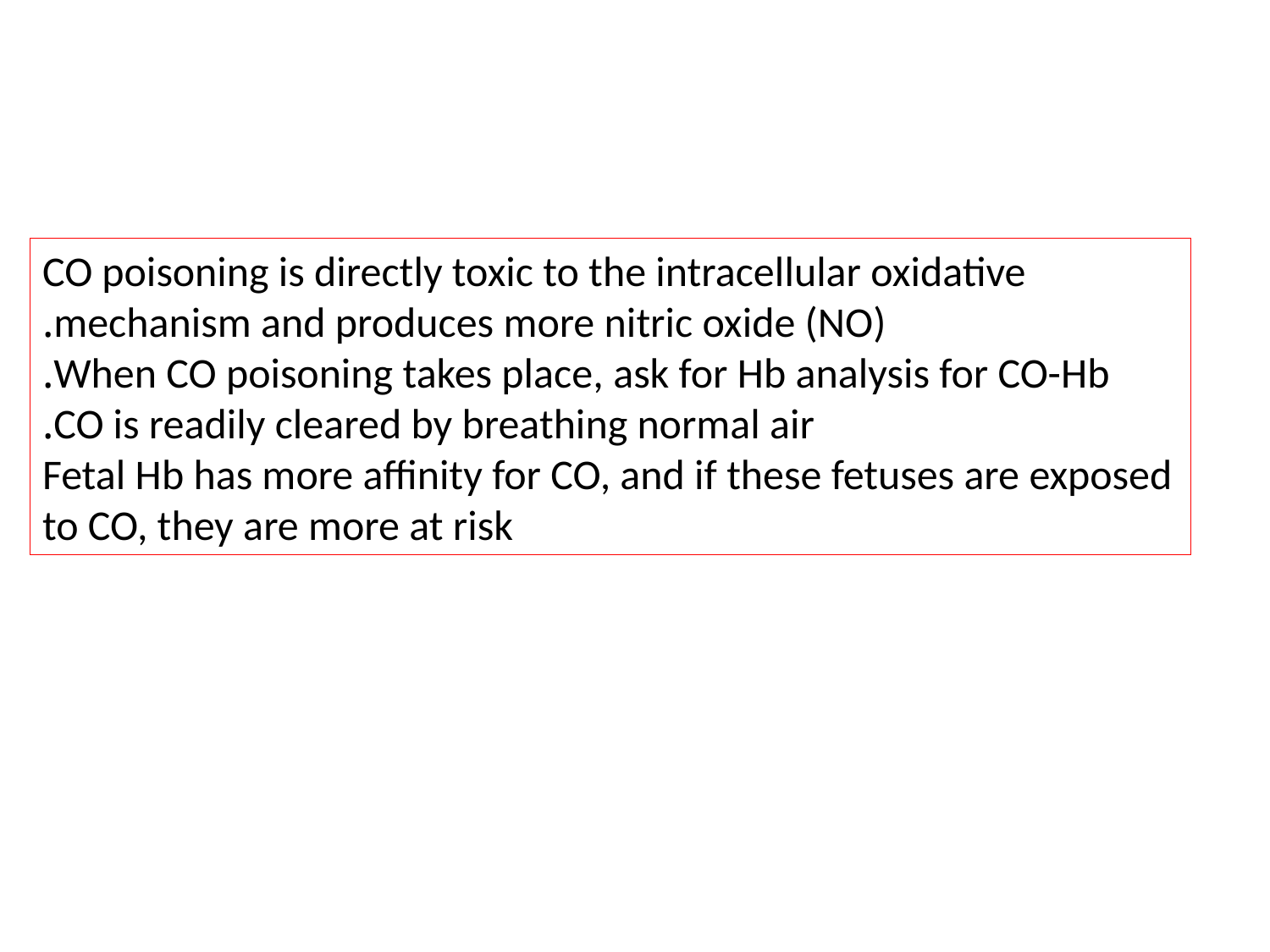

CO poisoning is directly toxic to the intracellular oxidative mechanism and produces more nitric oxide (NO).
When CO poisoning takes place, ask for Hb analysis for CO-Hb.
CO is readily cleared by breathing normal air.
Fetal Hb has more affinity for CO, and if these fetuses are exposed to CO, they are more at risk